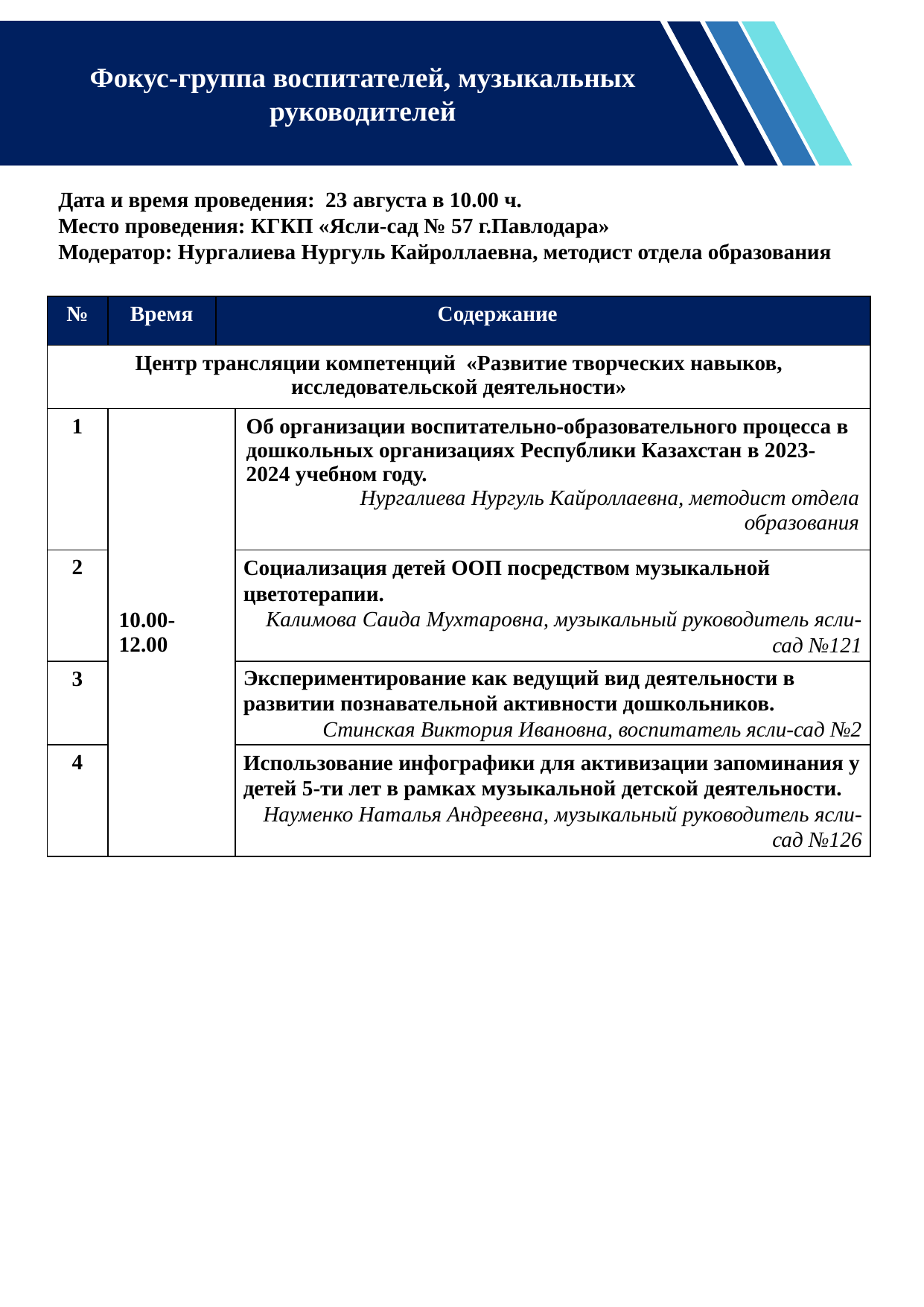

Фокус-группа воспитателей, музыкальных руководителей
Дата и время проведения:  23 августа в 10.00 ч.
Место проведения: КГКП «Ясли-сад № 57 г.Павлодара»
Модератор: Нургалиева Нургуль Кайроллаевна, методист отдела образования

| № | Время | Содержание |  |
| --- | --- | --- | --- |
| Центр трансляции компетенций «Развитие творческих навыков, исследовательской деятельности» |  |  |  |
| 1 | 10.00-12.00 |  | Об организации воспитательно-образовательного процесса в дошкольных организациях Республики Казахстан в 2023-2024 учебном году. Нургалиева Нургуль Кайроллаевна, методист отдела образования |
| 2 |  |  | Социализация детей ООП посредством музыкальной цветотерапии. Калимова Саида Мухтаровна, музыкальный руководитель ясли-сад №121 |
| 3 |  |  | Экспериментирование как ведущий вид деятельности в развитии познавательной активности дошкольников. Стинская Виктория Ивановна, воспитатель ясли-сад №2 |
| 4 |  |  | Использование инфографики для активизации запоминания у детей 5-ти лет в рамках музыкальной детской деятельности. Науменко Наталья Андреевна, музыкальный руководитель ясли-сад №126 |